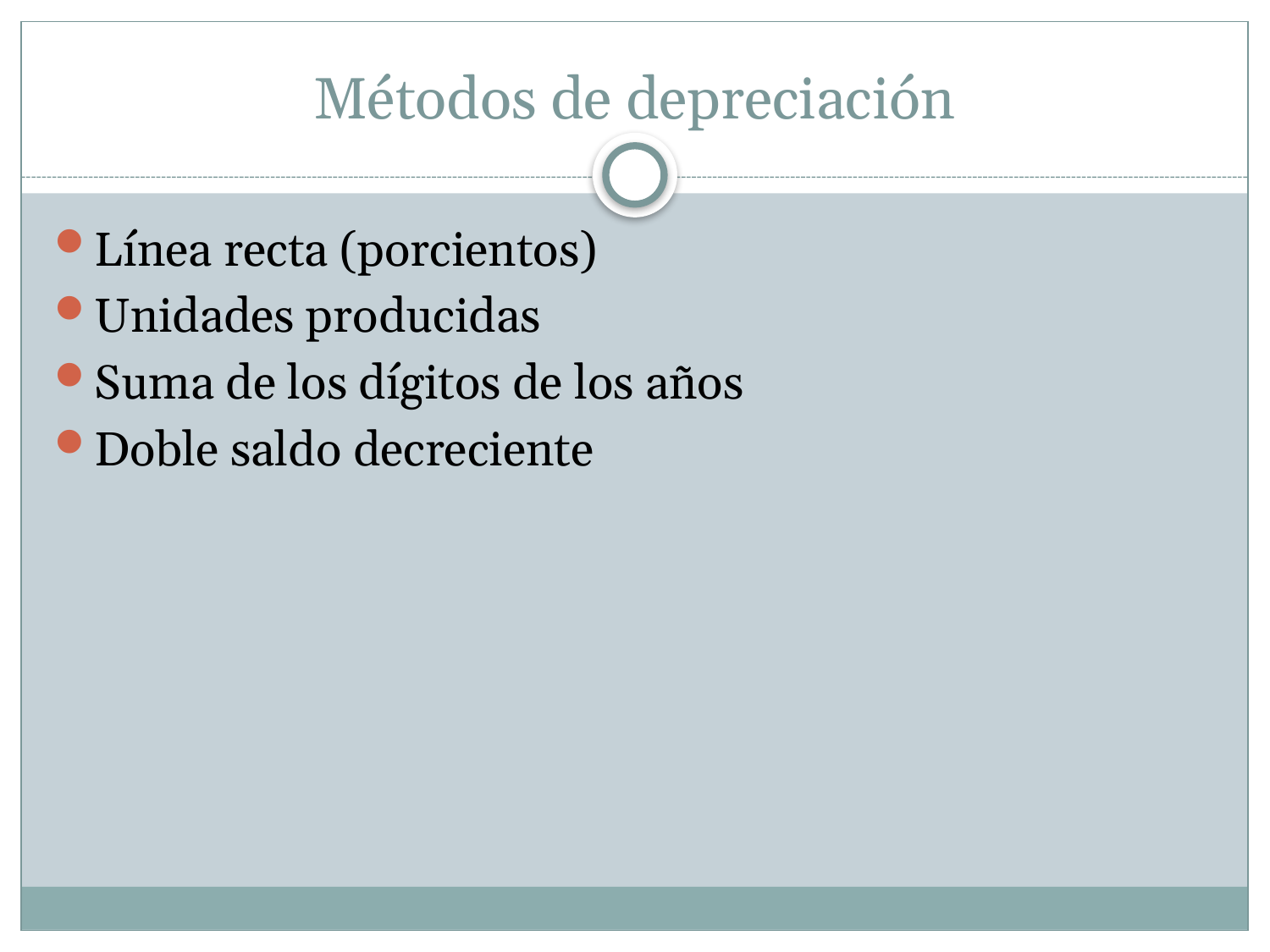

# Métodos de depreciación
Línea recta (porcientos)
Unidades producidas
Suma de los dígitos de los años
Doble saldo decreciente